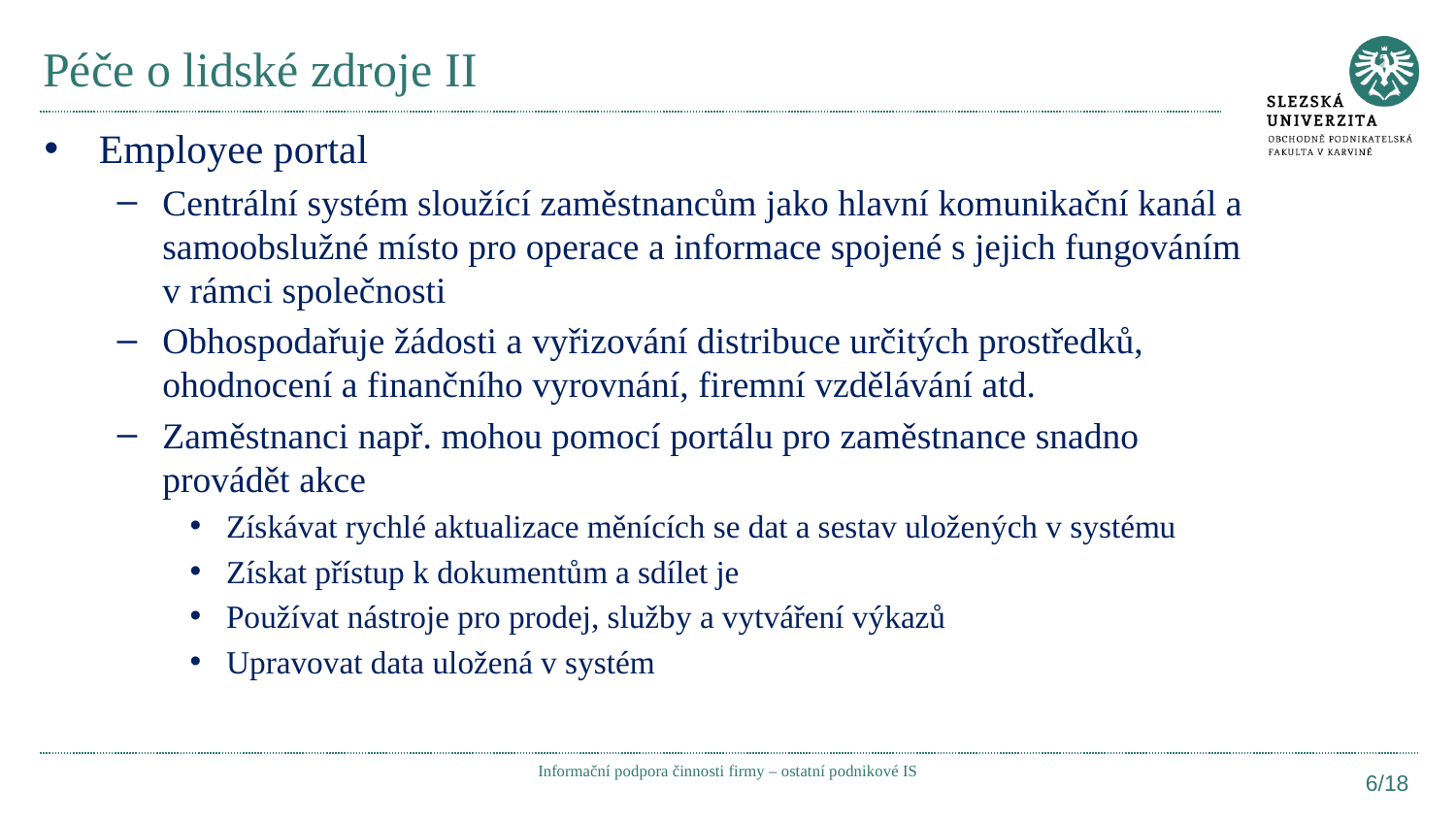

# Péče o lidské zdroje II
Employee portal
Centrální systém sloužící zaměstnancům jako hlavní komunikační kanál a samoobslužné místo pro operace a informace spojené s jejich fungováním v rámci společnosti
Obhospodařuje žádosti a vyřizování distribuce určitých prostředků, ohodnocení a finančního vyrovnání, firemní vzdělávání atd.
Zaměstnanci např. mohou pomocí portálu pro zaměstnance snadno provádět akce
Získávat rychlé aktualizace měnících se dat a sestav uložených v systému
Získat přístup k dokumentům a sdílet je
Používat nástroje pro prodej, služby a vytváření výkazů
Upravovat data uložená v systém
Informační podpora činnosti firmy – ostatní podnikové IS
6/18